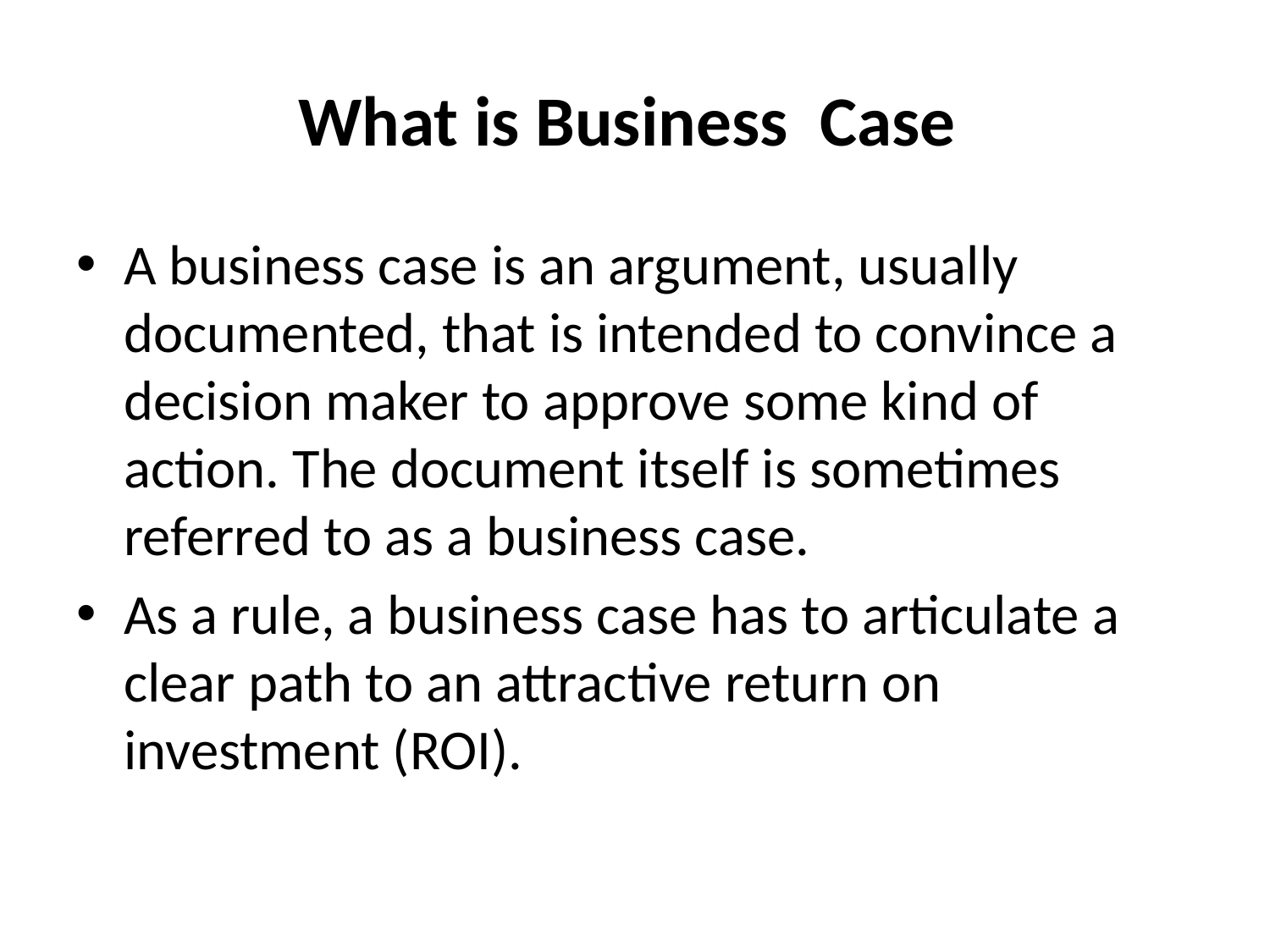

# What is Business  Case
A business case is an argument, usually documented, that is intended to convince a decision maker to approve some kind of action. The document itself is sometimes referred to as a business case.
As a rule, a business case has to articulate a clear path to an attractive return on investment (ROI).